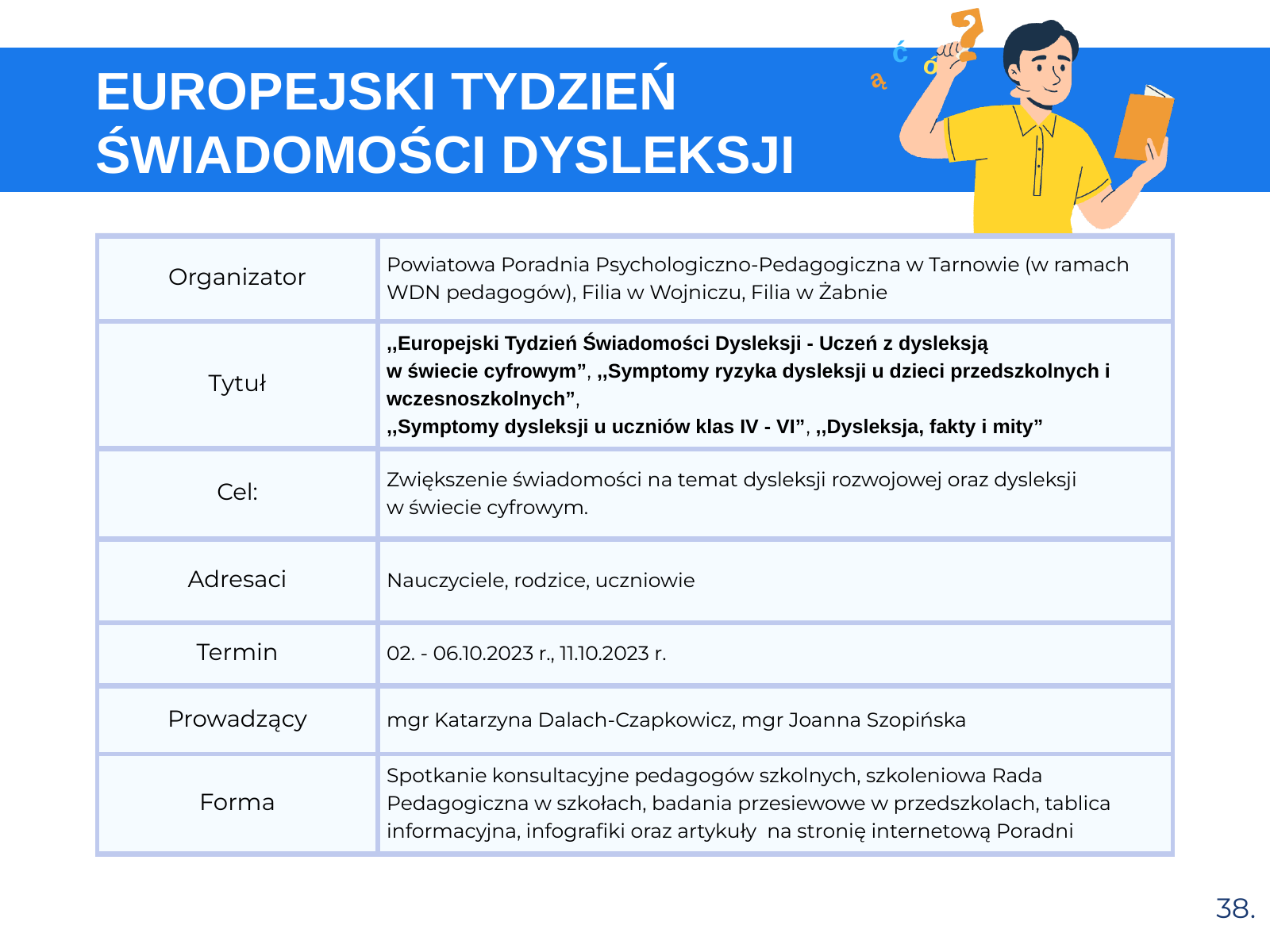

ć
ó
ą

EUROPEJSKI TYDZIEŃ ŚWIADOMOŚCI DYSLEKSJI

Organizator

Powiatowa Poradnia Psychologiczno-Pedagogiczna w Tarnowie (w ramach WDN pedagogów), Filia w Wojniczu, Filia w Żabnie

Tytuł

,,Europejski Tydzień Świadomości Dysleksji - Uczeń z dysleksją
w świecie cyfrowym”, ,,Symptomy ryzyka dysleksji u dzieci przedszkolnych i wczesnoszkolnych”,
,,Symptomy dysleksji u uczniów klas IV - VI”, ,,Dysleksja, fakty i mity”

Cel:

Zwiększenie świadomości na temat dysleksji rozwojowej oraz dysleksji
w świecie cyfrowym.

Adresaci

Nauczyciele, rodzice, uczniowie

Termin

02. - 06.10.2023 r., 11.10.2023 r.

Prowadzący

mgr Katarzyna Dalach-Czapkowicz, mgr Joanna Szopińska

Forma

Spotkanie konsultacyjne pedagogów szkolnych, szkoleniowa Rada Pedagogiczna w szkołach, badania przesiewowe w przedszkolach, tablica informacyjna, infografiki oraz artykuły  na stronię internetową Poradni
38.